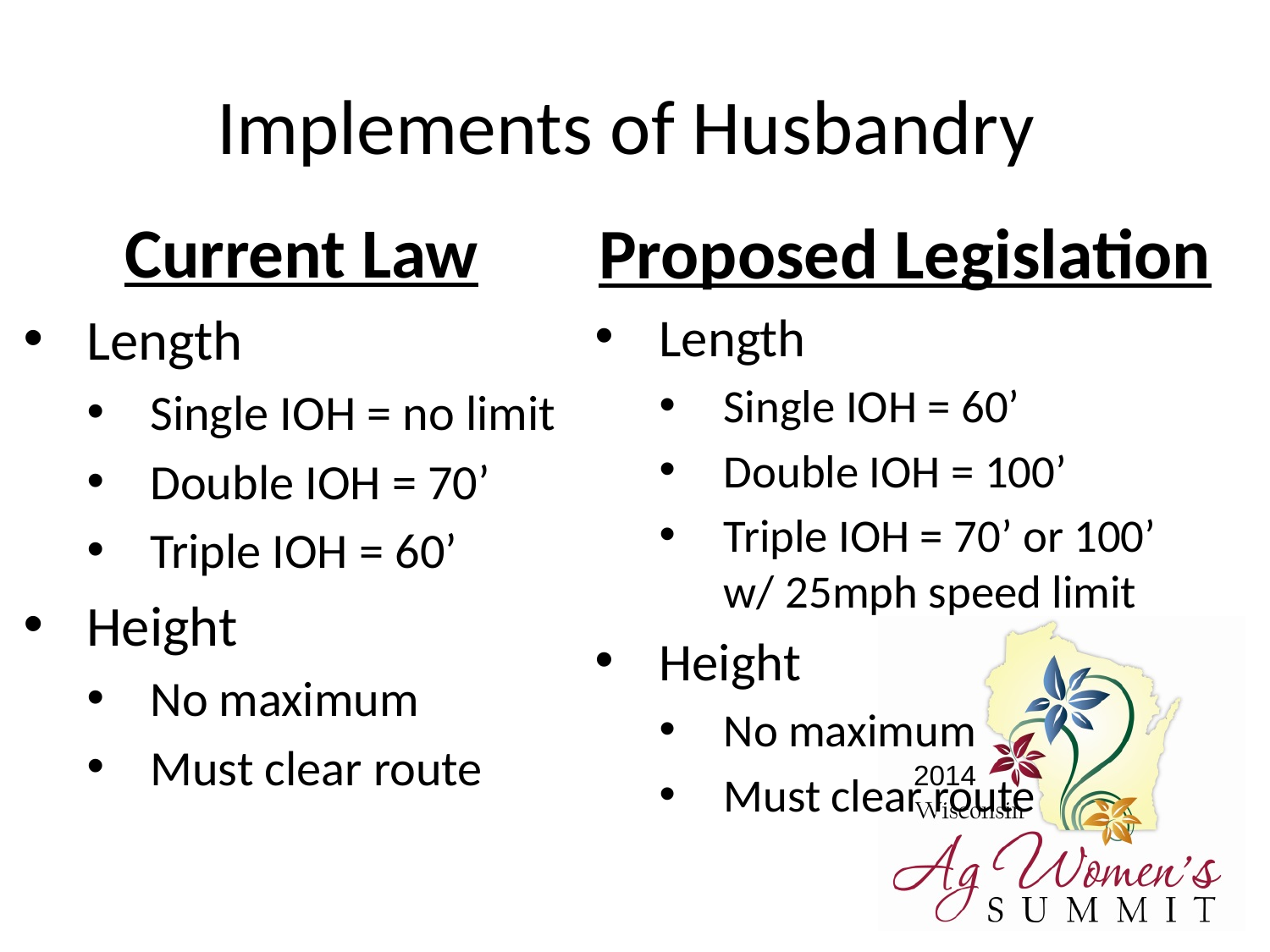

# Implements of Husbandry
Proposed Legislation
Length
Single IOH = 60’
Double IOH = 100’
Triple IOH = 70’ or 100’ w/ 25mph speed limit
Height
No maximum
Must clear route

Current Law
Length
Single IOH = no limit
Double IOH = 70’
Triple IOH = 60’
Height
No maximum
Must clear route